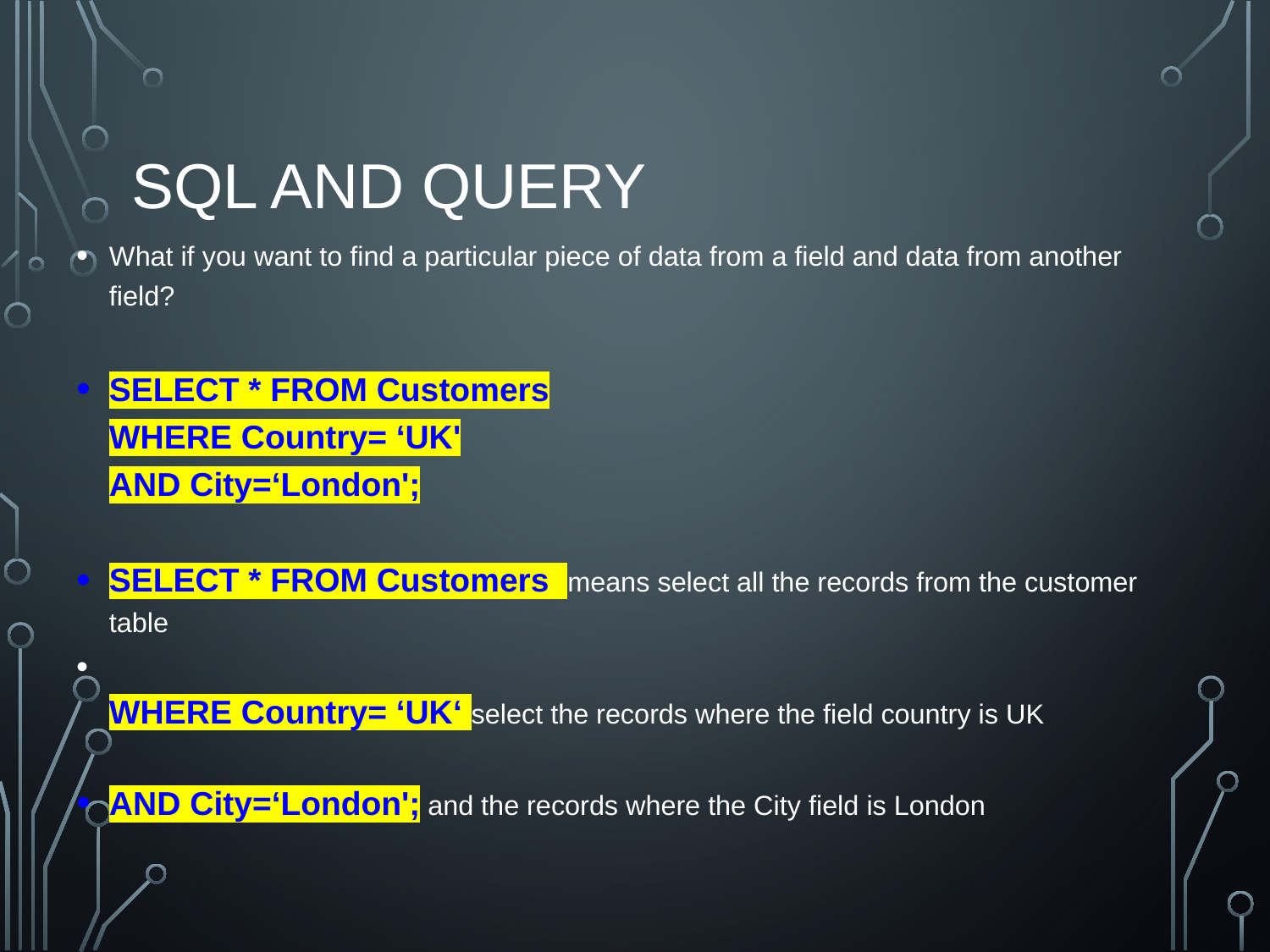

# SQL AND QUERY

What if you want to find a particular piece of data from a field and data from another field?

SELECT * FROM Customers
WHERE Country= ‘UK'
AND City=‘London';

SELECT * FROM Customers  means select all the records from the customer table
WHERE Country= ‘UK‘ select the records where the field country is UK
AND City=‘London'; and the records where the City field is London